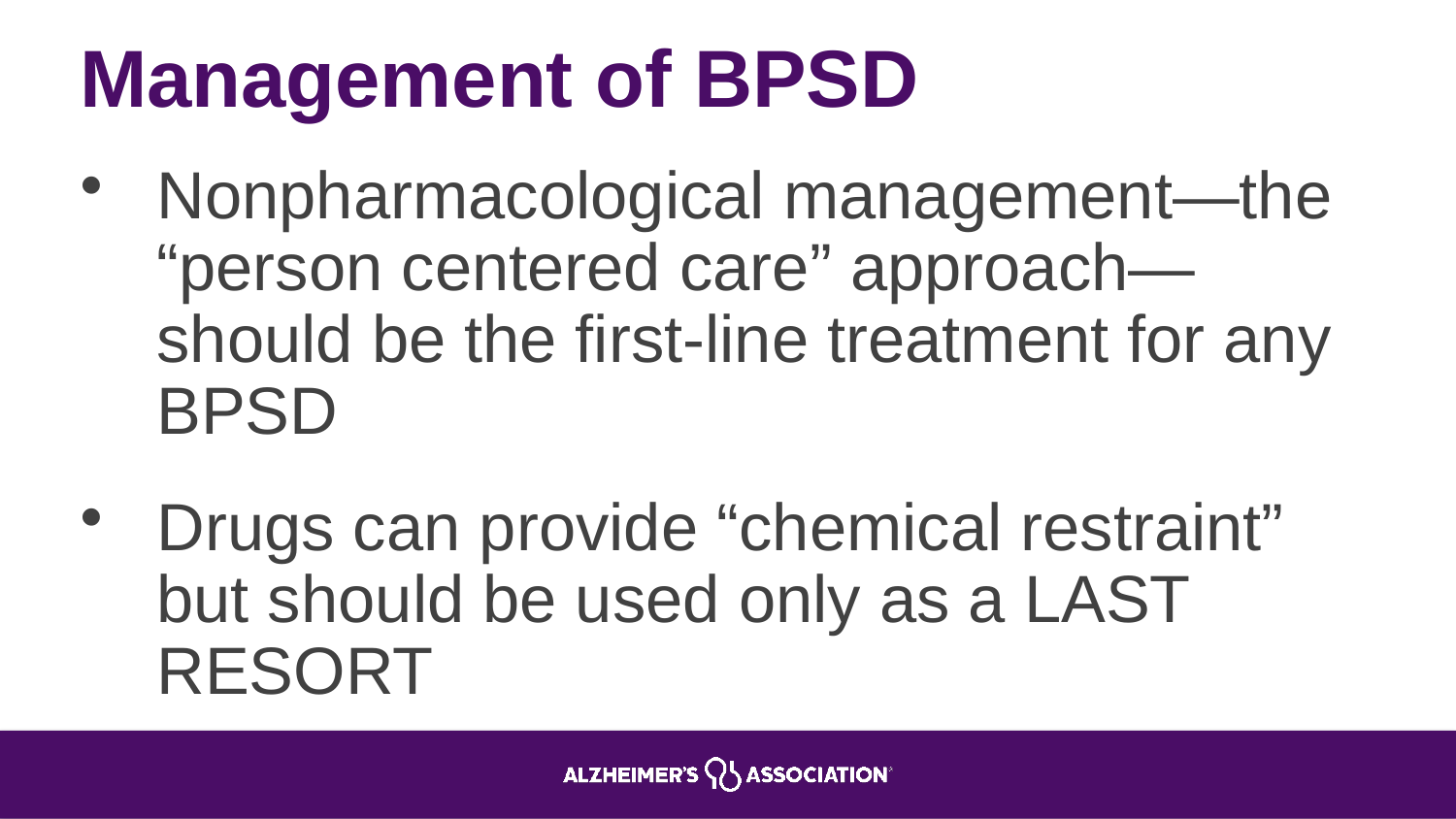

# Management of BPSD
Nonpharmacological management—the “person centered care” approach—should be the first-line treatment for any BPSD
Drugs can provide “chemical restraint” but should be used only as a LAST RESORT